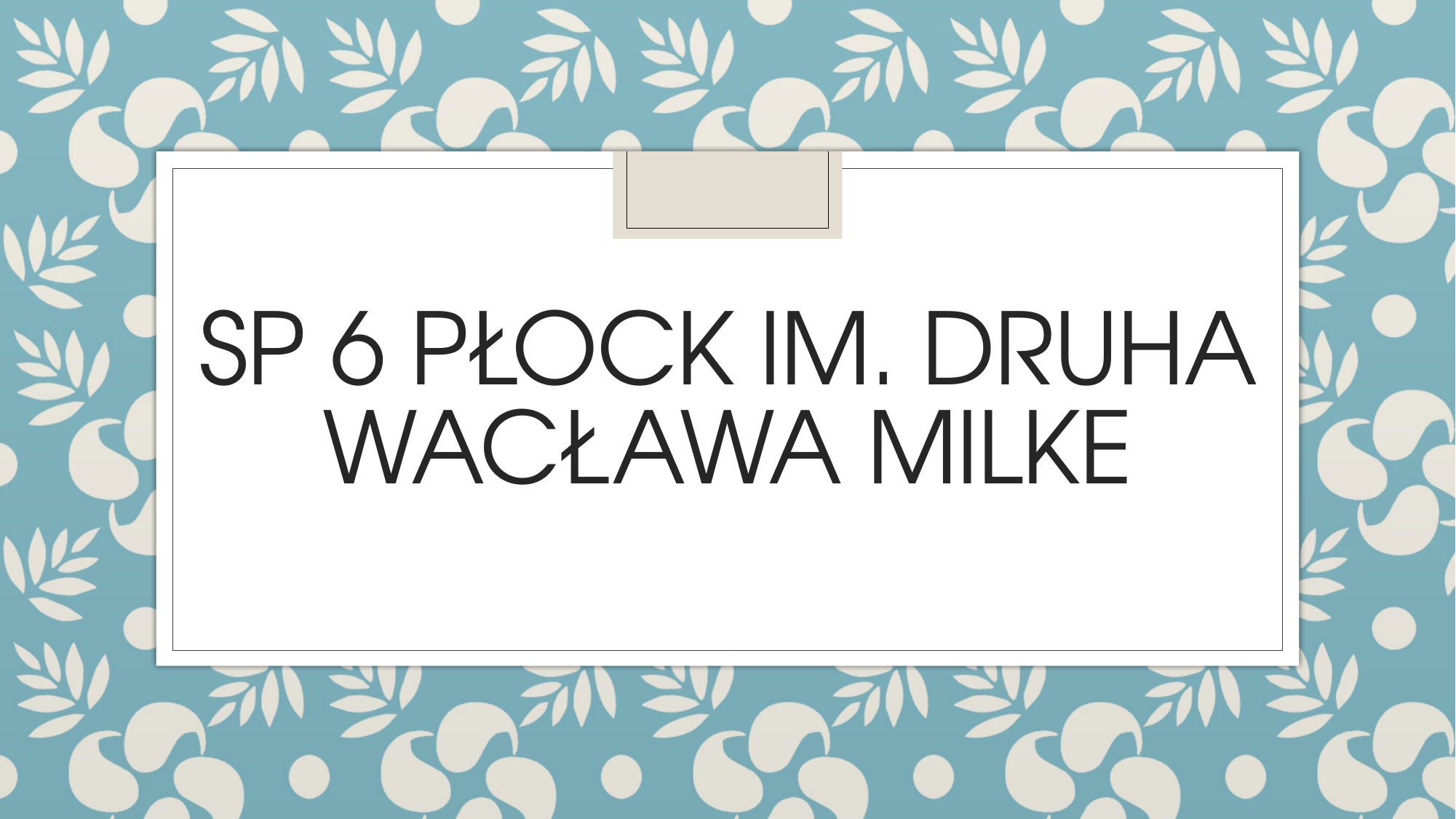

# SP 6 Płock im. Druha Wacława Milke